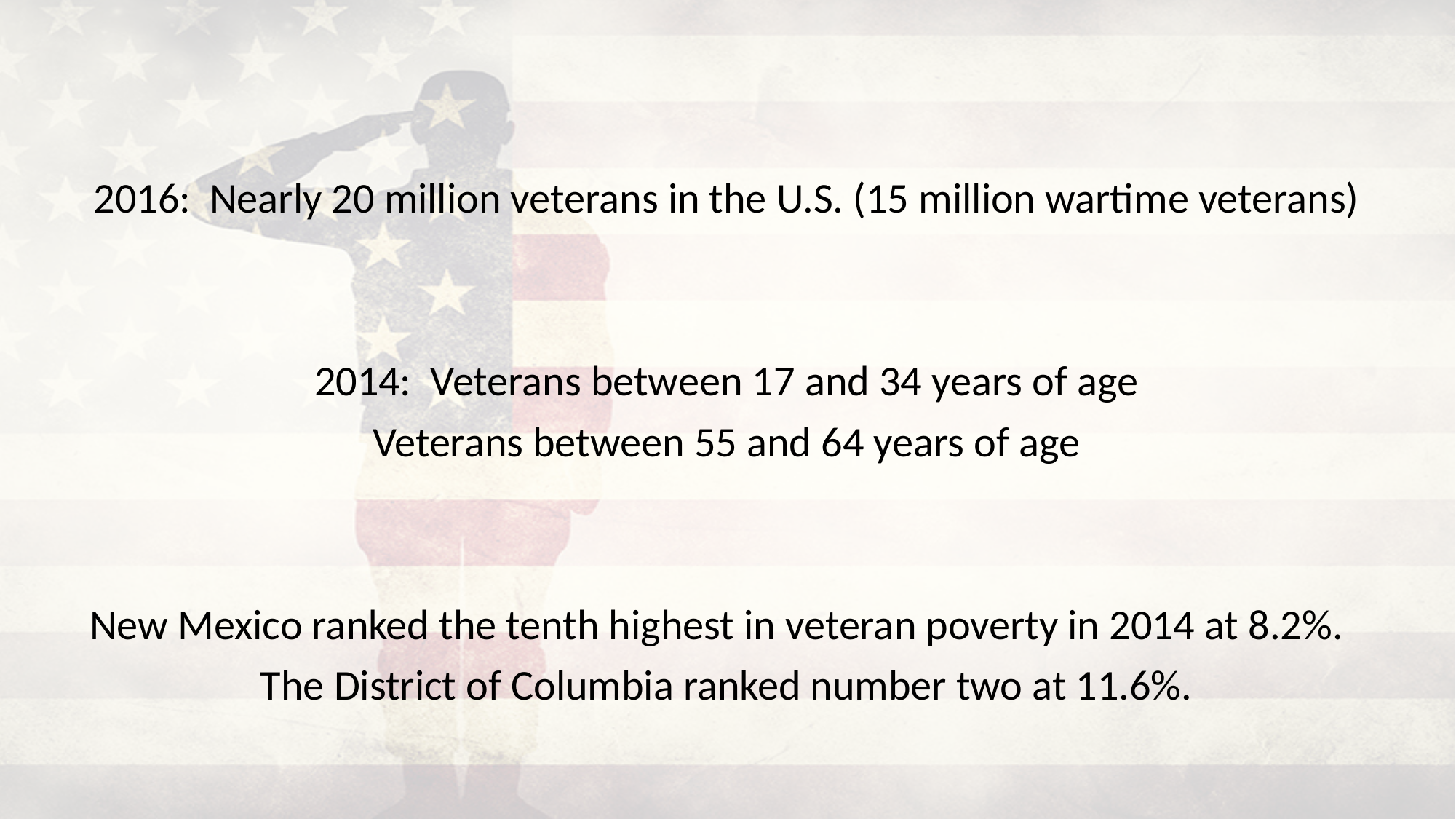

2016:  Nearly 20 million veterans in the U.S. (15 million wartime veterans)

2014:  Veterans between 17 and 34 years of age
Veterans between 55 and 64 years of age

New Mexico ranked the tenth highest in veteran poverty in 2014 at 8.2%.
The District of Columbia ranked number two at 11.6%.